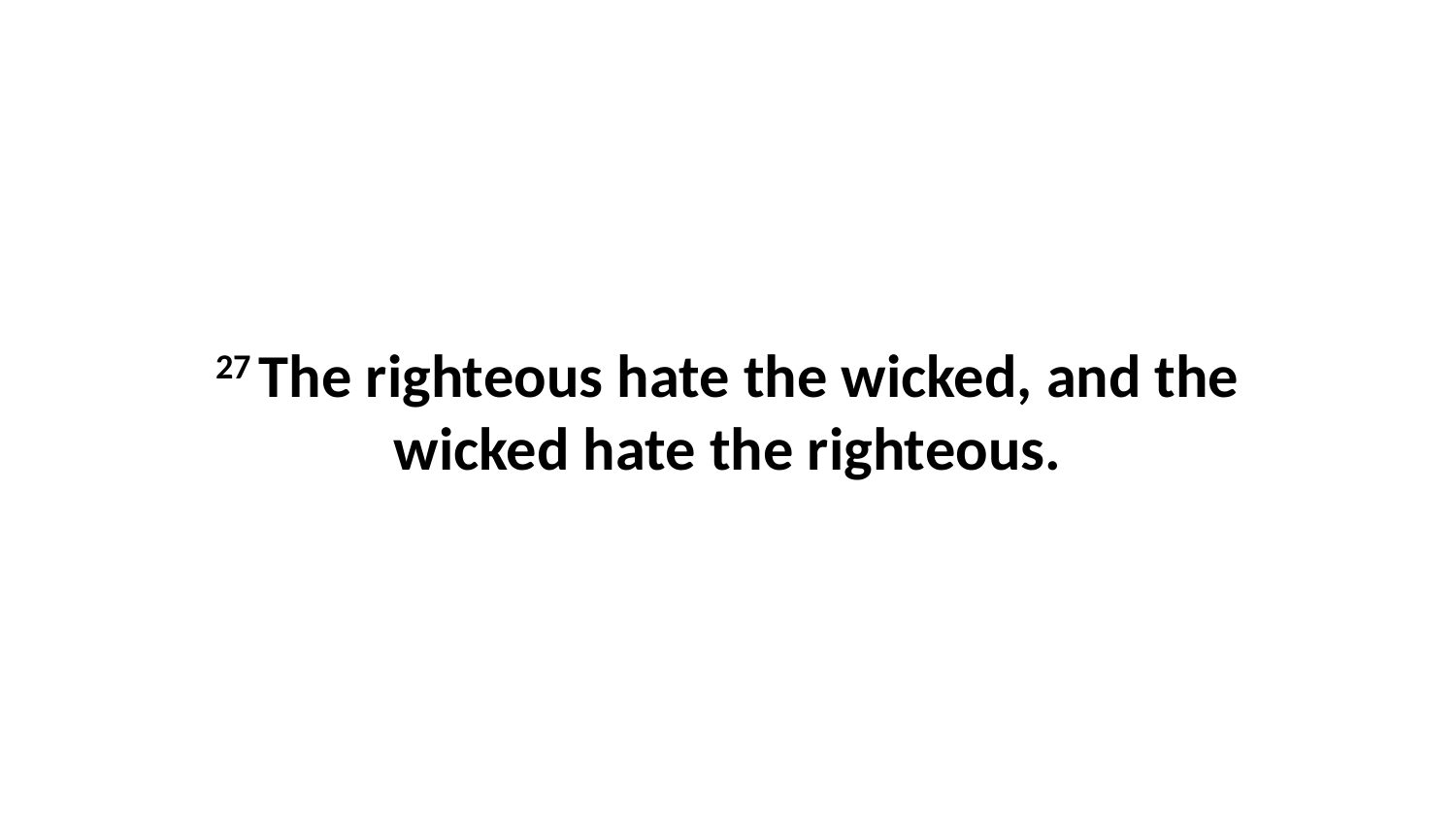

27 The righteous hate the wicked, and the wicked hate the righteous.